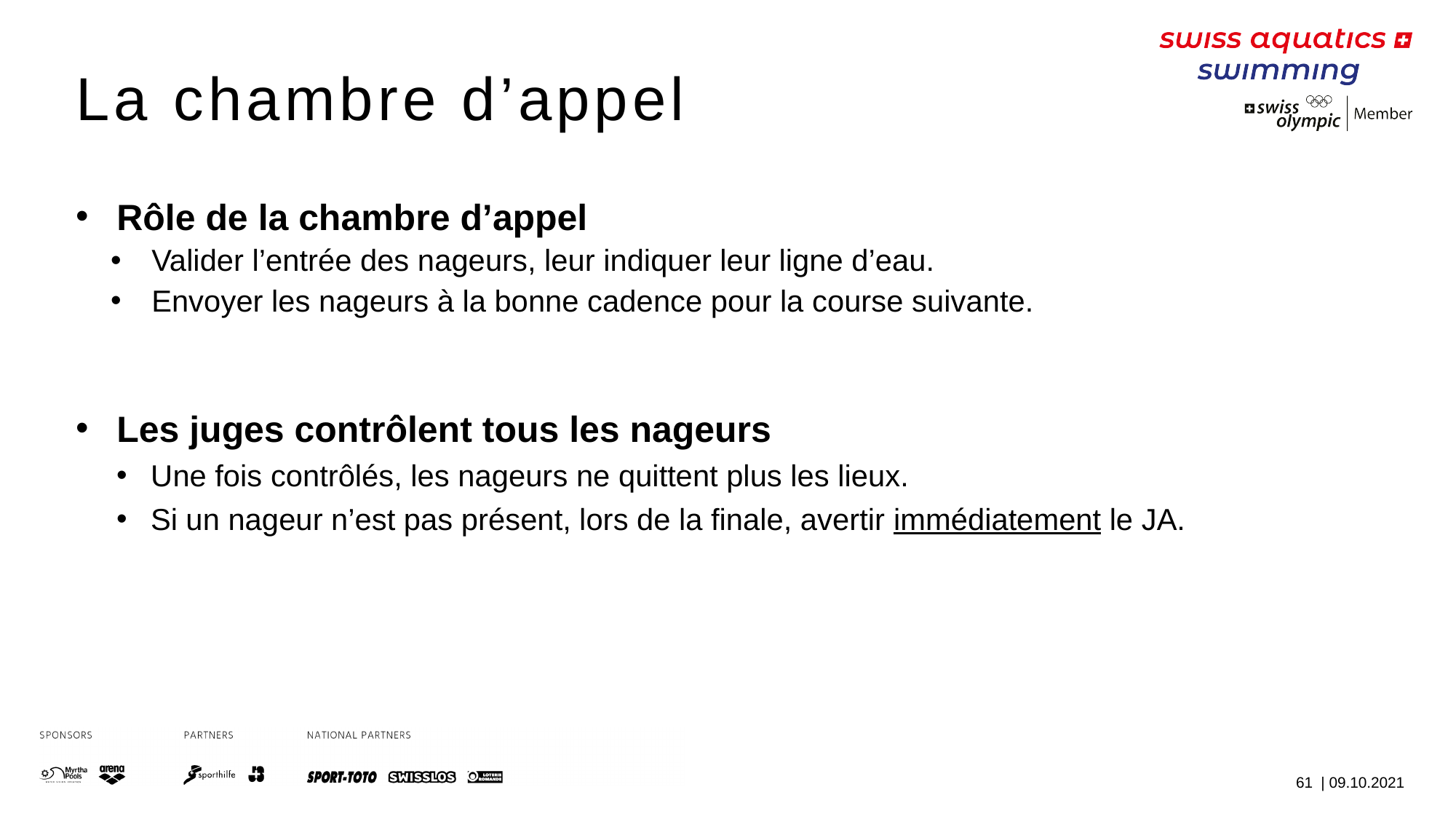

La chambre d’appel
Rôle de la chambre d’appel
Valider l’entrée des nageurs, leur indiquer leur ligne d’eau.
Envoyer les nageurs à la bonne cadence pour la course suivante.

Les juges contrôlent tous les nageurs
Une fois contrôlés, les nageurs ne quittent plus les lieux.
Si un nageur n’est pas présent, lors de la finale, avertir immédiatement le JA.